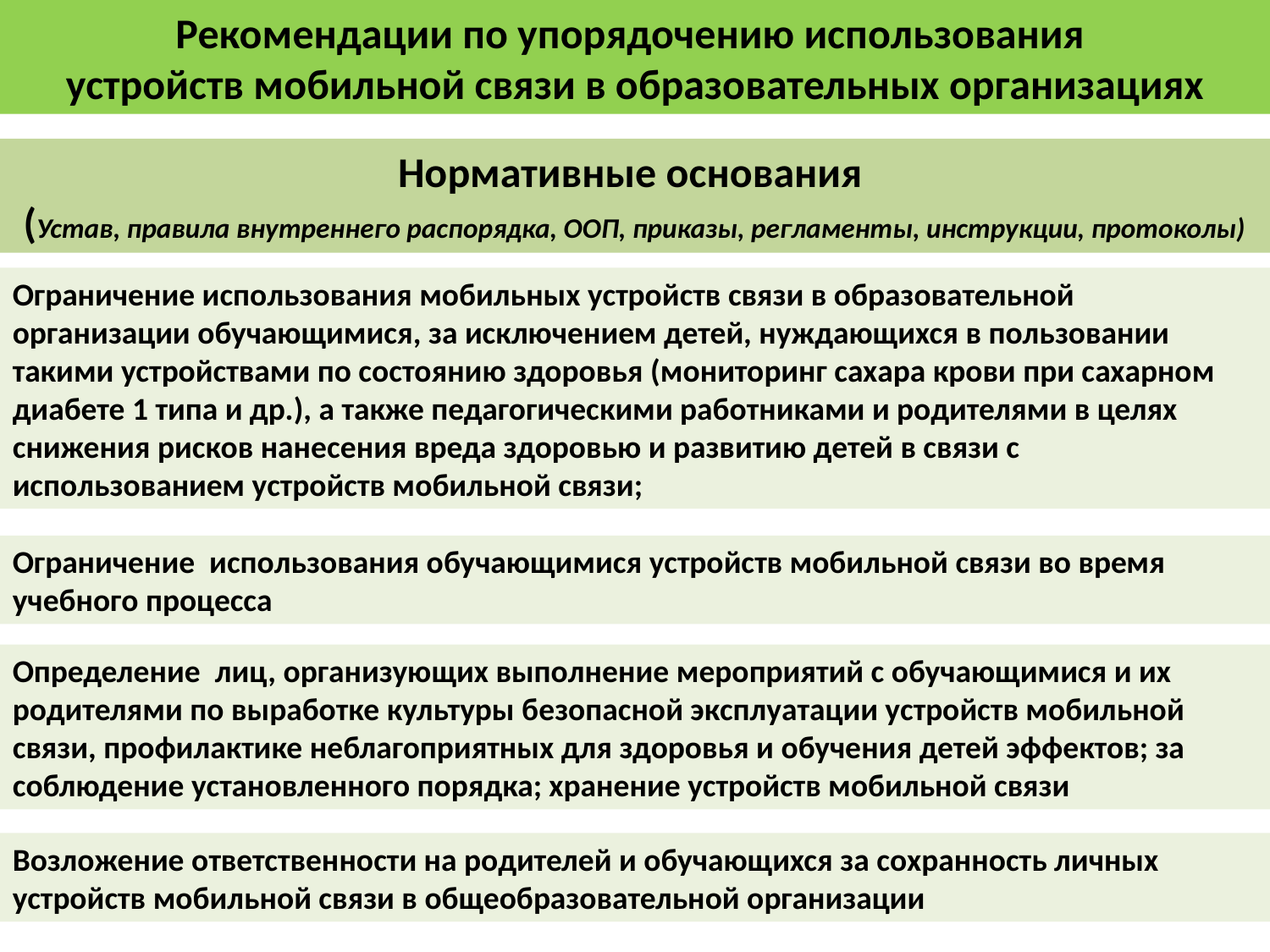

Рекомендации по упорядочению использования
устройств мобильной связи в образовательных организациях
Нормативные основания
(Устав, правила внутреннего распорядка, ООП, приказы, регламенты, инструкции, протоколы)
Ограничение использования мобильных устройств связи в образовательной организации обучающимися, за исключением детей, нуждающихся в пользовании такими устройствами по состоянию здоровья (мониторинг сахара крови при сахарном диабете 1 типа и др.), а также педагогическими работниками и родителями в целях снижения рисков нанесения вреда здоровью и развитию детей в связи с использованием устройств мобильной связи;
Ограничение  использования обучающимися устройств мобильной связи во время учебного процесса
Определение  лиц, организующих выполнение мероприятий с обучающимися и их родителями по выработке культуры безопасной эксплуатации устройств мобильной связи, профилактике неблагоприятных для здоровья и обучения детей эффектов; за соблюдение установленного порядка; хранение устройств мобильной связи
Возложение ответственности на родителей и обучающихся за сохранность личных устройств мобильной связи в общеобразовательной организации